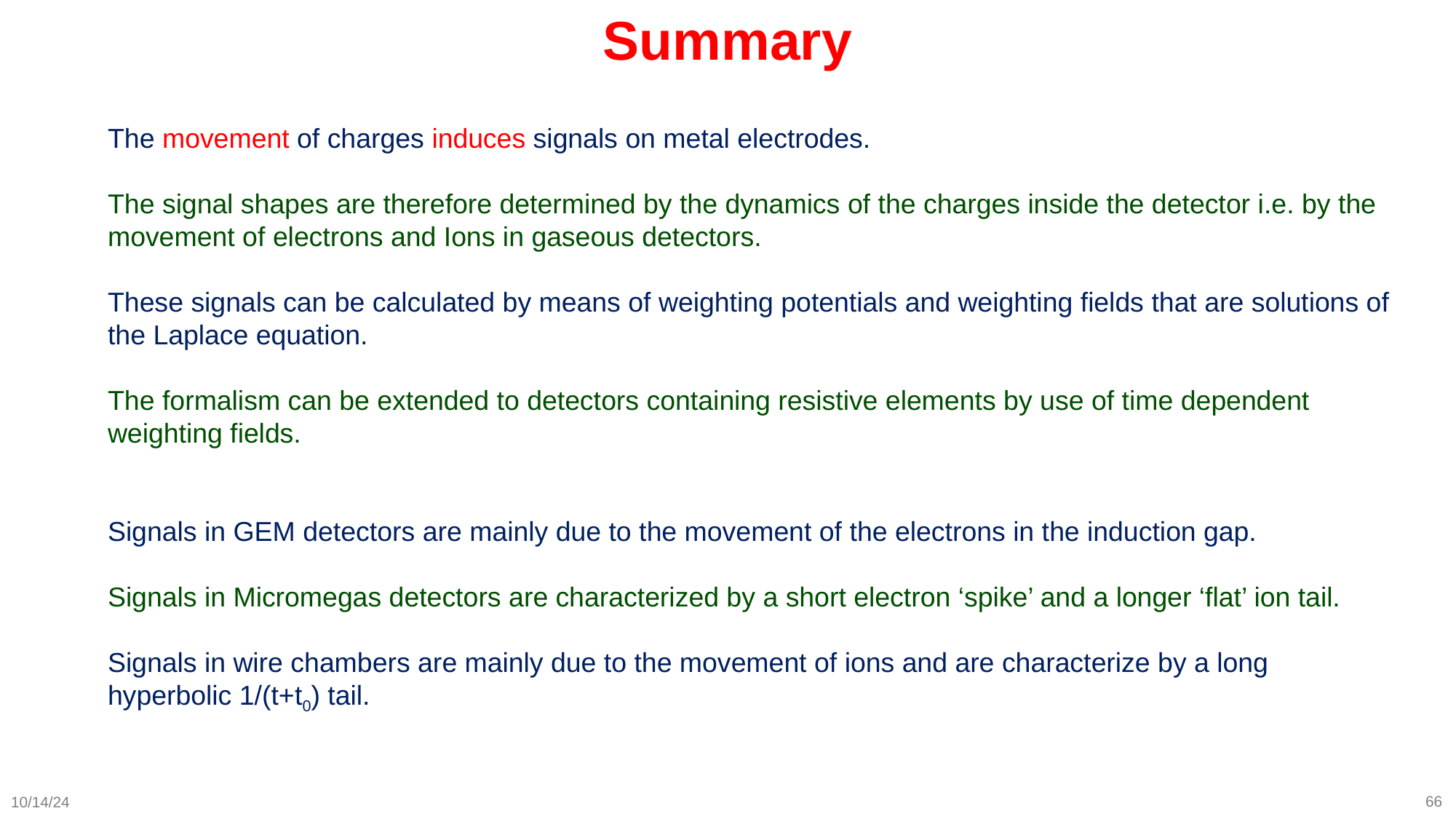

Summary
The movement of charges induces signals on metal electrodes.

The signal shapes are therefore determined by the dynamics of the charges inside the detector i.e. by the movement of electrons and Ions in gaseous detectors.

These signals can be calculated by means of weighting potentials and weighting fields that are solutions of the Laplace equation.

The formalism can be extended to detectors containing resistive elements by use of time dependent weighting fields.

Signals in GEM detectors are mainly due to the movement of the electrons in the induction gap.

Signals in Micromegas detectors are characterized by a short electron ‘spike’ and a longer ‘flat’ ion tail.

Signals in wire chambers are mainly due to the movement of ions and are characterize by a long hyperbolic 1/(t+t0) tail.
66
10/14/24